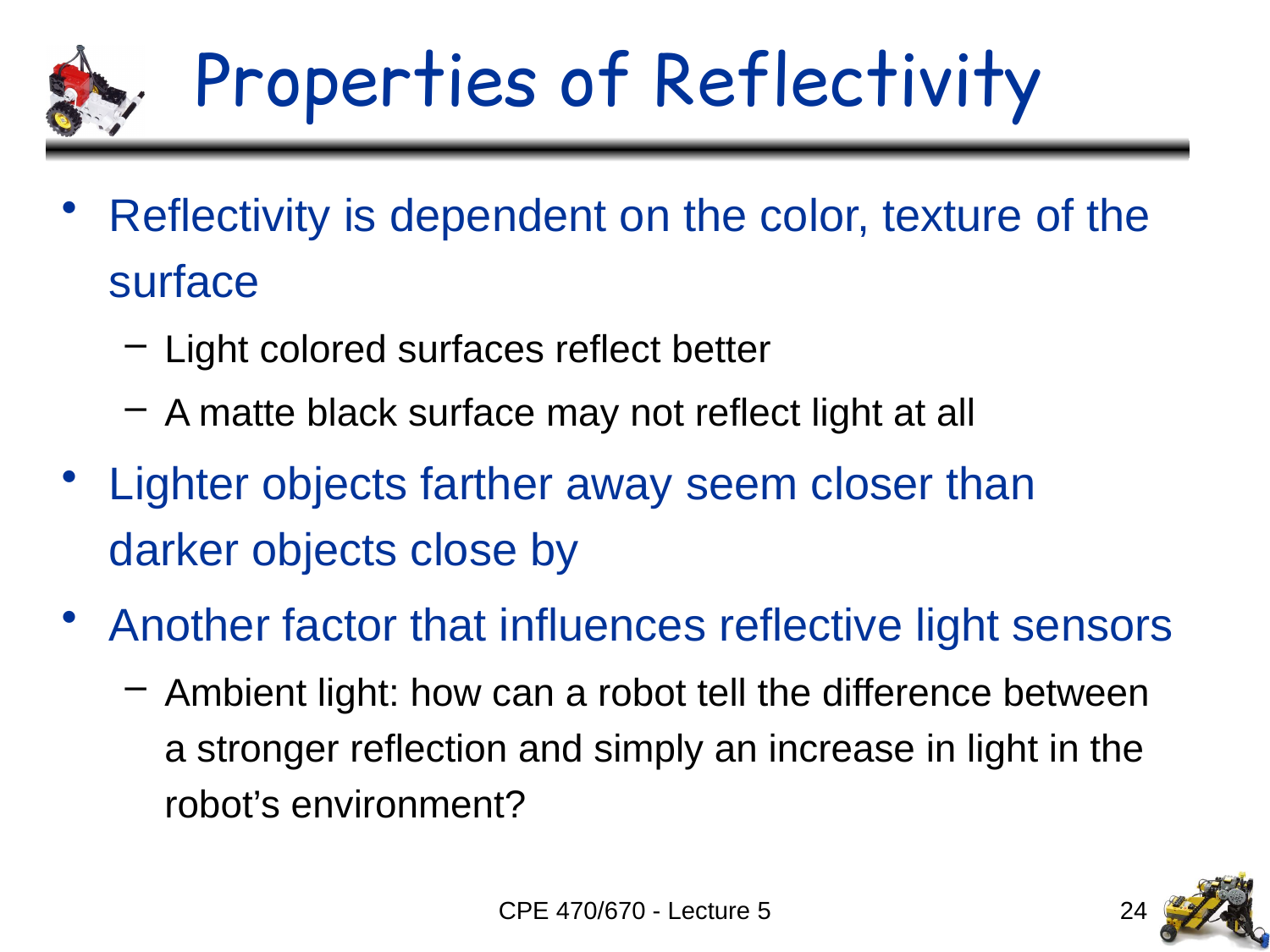

# Properties of Reflectivity
Reflectivity is dependent on the color, texture of the surface
Light colored surfaces reflect better
A matte black surface may not reflect light at all
Lighter objects farther away seem closer than darker objects close by
Another factor that influences reflective light sensors
Ambient light: how can a robot tell the difference between a stronger reflection and simply an increase in light in the robot’s environment?
CPE 470/670 - Lecture 5
24